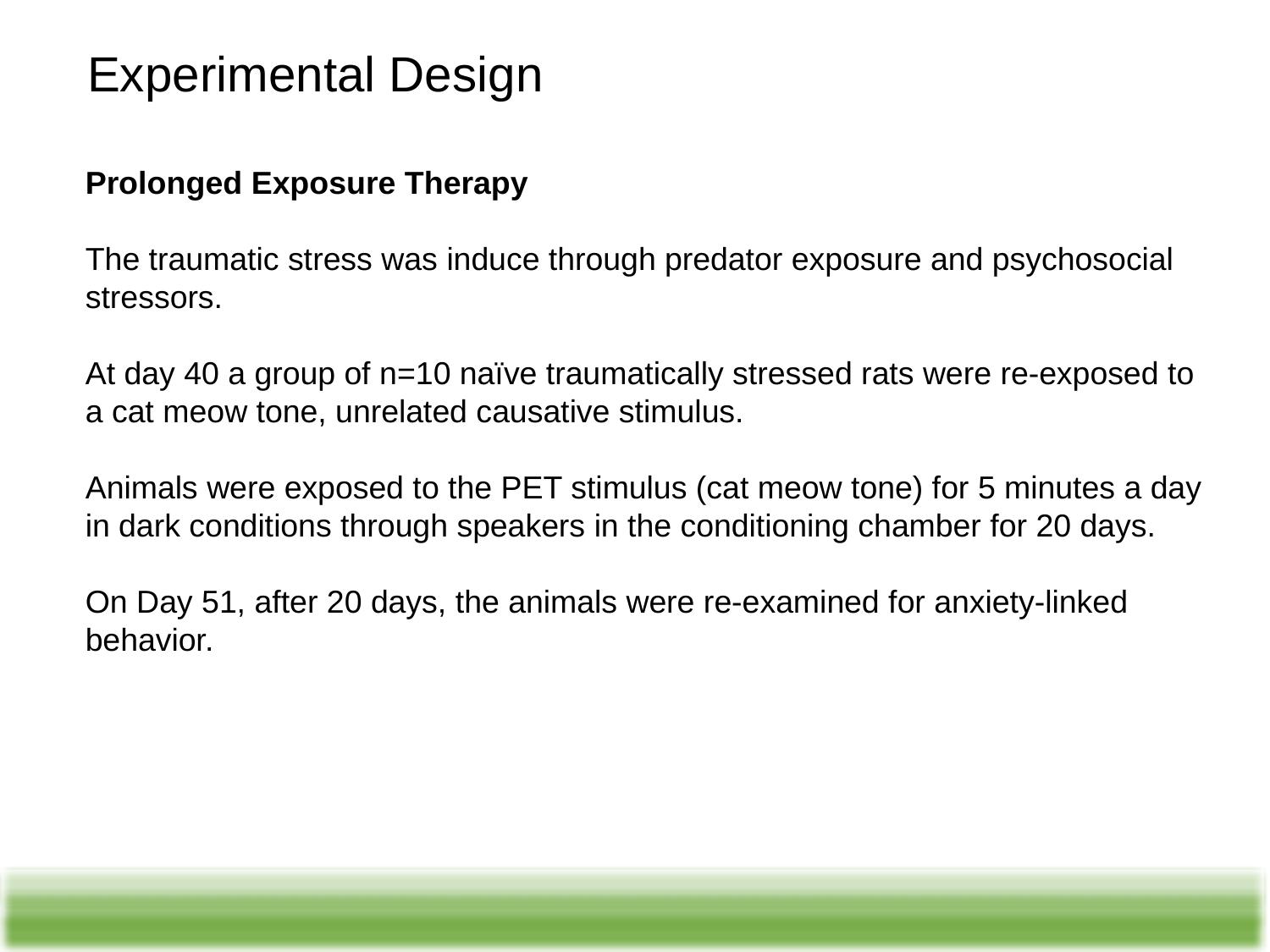

Experimental Design
Prolonged Exposure Therapy

The traumatic stress was induce through predator exposure and psychosocial stressors.

At day 40 a group of n=10 naïve traumatically stressed rats were re-exposed to a cat meow tone, unrelated causative stimulus.

Animals were exposed to the PET stimulus (cat meow tone) for 5 minutes a day in dark conditions through speakers in the conditioning chamber for 20 days.

On Day 51, after 20 days, the animals were re-examined for anxiety-linked behavior.